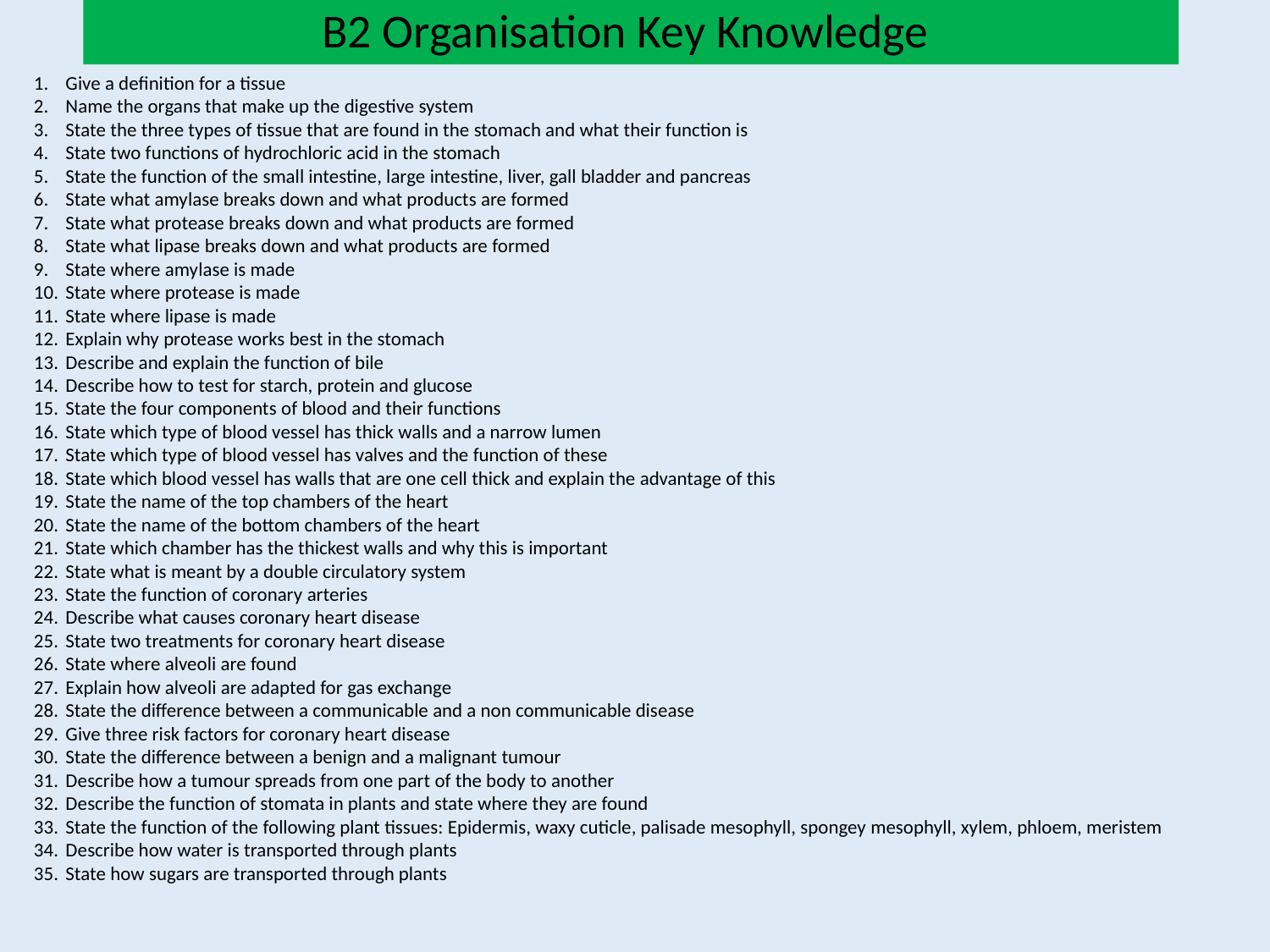

# B2 Organisation Key Knowledge
Give a definition for a tissue
Name the organs that make up the digestive system
State the three types of tissue that are found in the stomach and what their function is
State two functions of hydrochloric acid in the stomach
State the function of the small intestine, large intestine, liver, gall bladder and pancreas
State what amylase breaks down and what products are formed
State what protease breaks down and what products are formed
State what lipase breaks down and what products are formed
State where amylase is made
State where protease is made
State where lipase is made
Explain why protease works best in the stomach
Describe and explain the function of bile
Describe how to test for starch, protein and glucose
State the four components of blood and their functions
State which type of blood vessel has thick walls and a narrow lumen
State which type of blood vessel has valves and the function of these
State which blood vessel has walls that are one cell thick and explain the advantage of this
State the name of the top chambers of the heart
State the name of the bottom chambers of the heart
State which chamber has the thickest walls and why this is important
State what is meant by a double circulatory system
State the function of coronary arteries
Describe what causes coronary heart disease
State two treatments for coronary heart disease
State where alveoli are found
Explain how alveoli are adapted for gas exchange
State the difference between a communicable and a non communicable disease
Give three risk factors for coronary heart disease
State the difference between a benign and a malignant tumour
Describe how a tumour spreads from one part of the body to another
Describe the function of stomata in plants and state where they are found
State the function of the following plant tissues: Epidermis, waxy cuticle, palisade mesophyll, spongey mesophyll, xylem, phloem, meristem
Describe how water is transported through plants
State how sugars are transported through plants